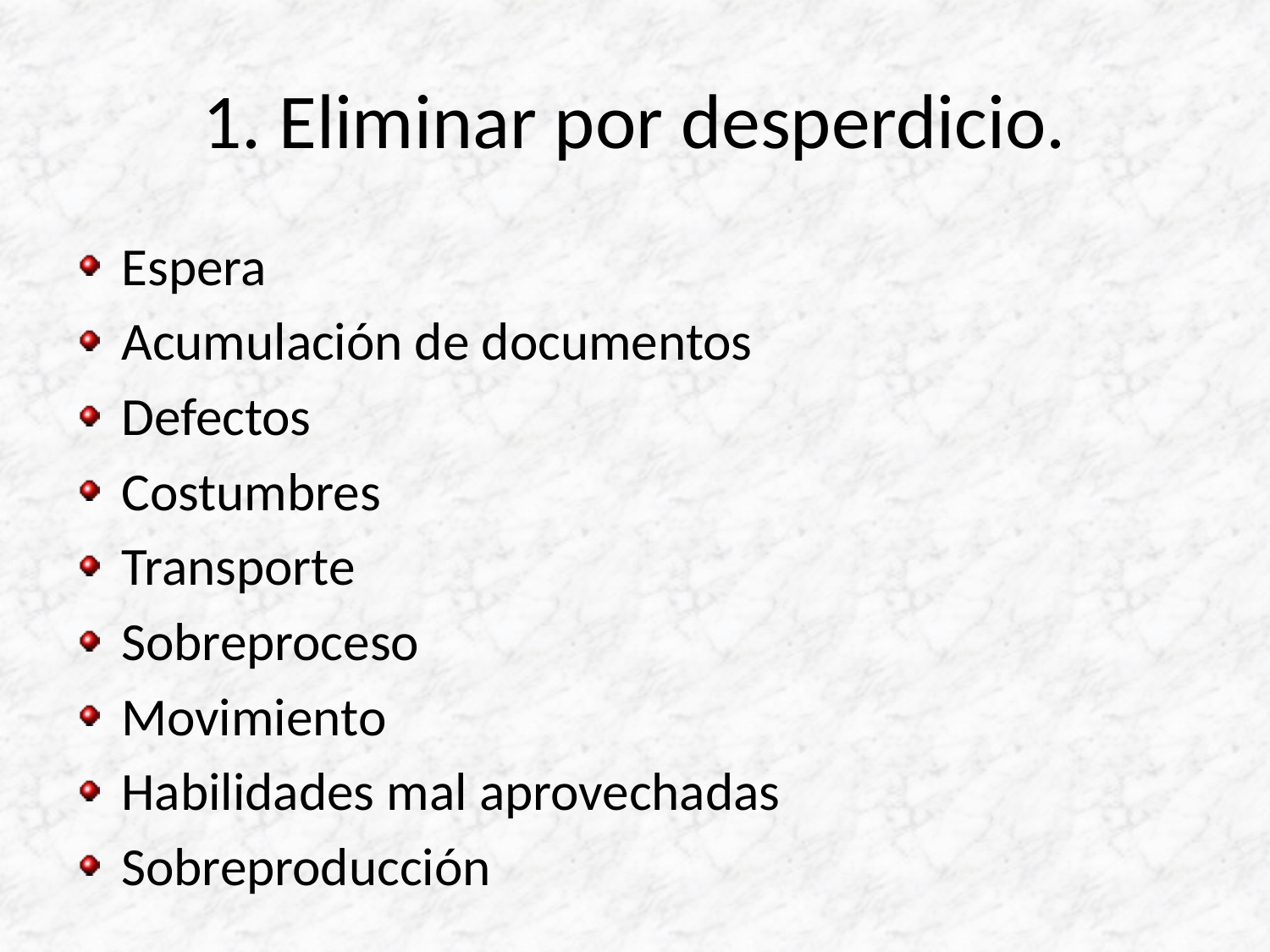

# 1. Eliminar por desperdicio.
Espera
Acumulación de documentos
Defectos
Costumbres
Transporte
Sobreproceso
Movimiento
Habilidades mal aprovechadas
Sobreproducción